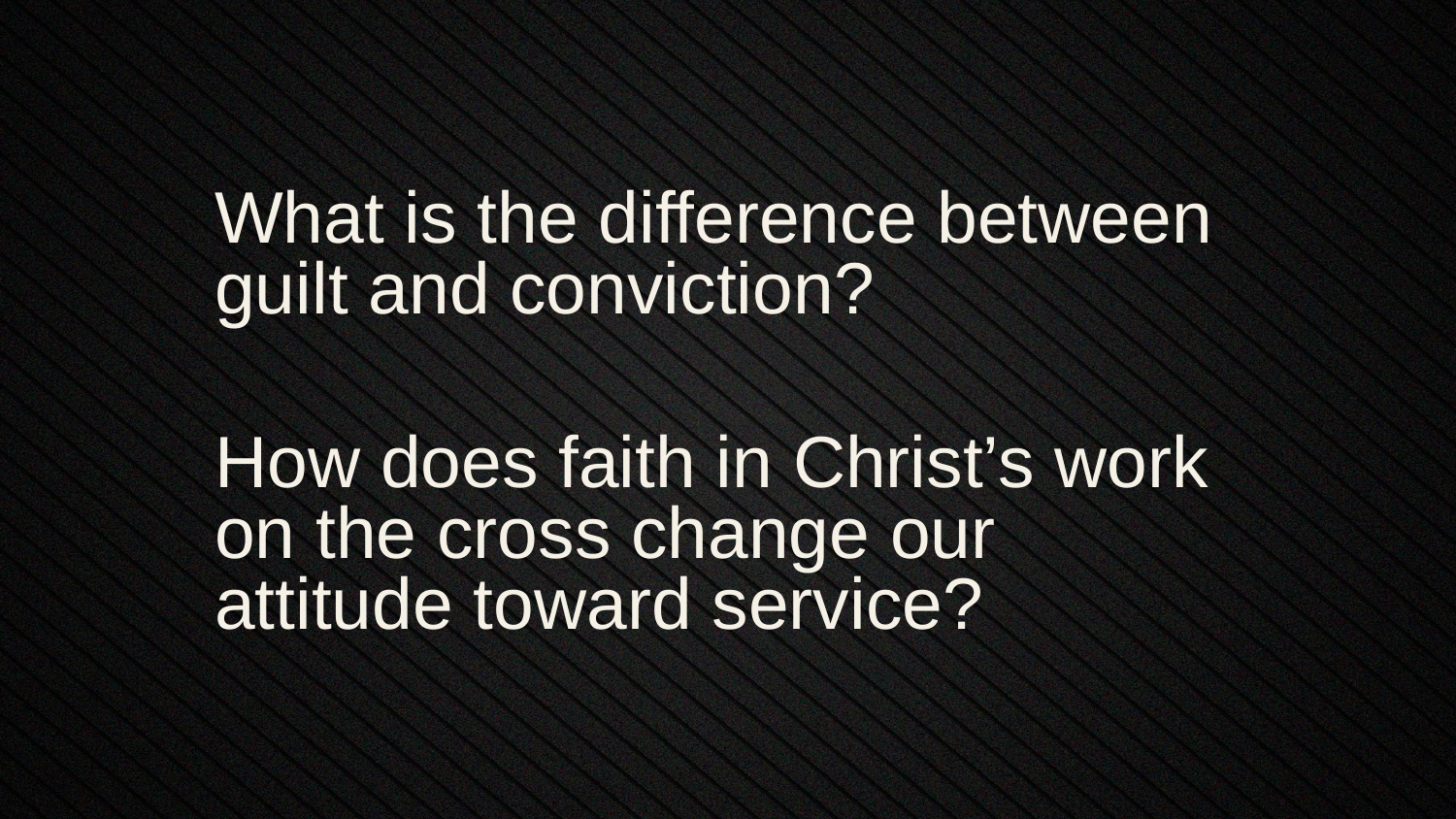

What is the difference between guilt and conviction?

How does faith in Christ’s work on the cross change our attitude toward service?